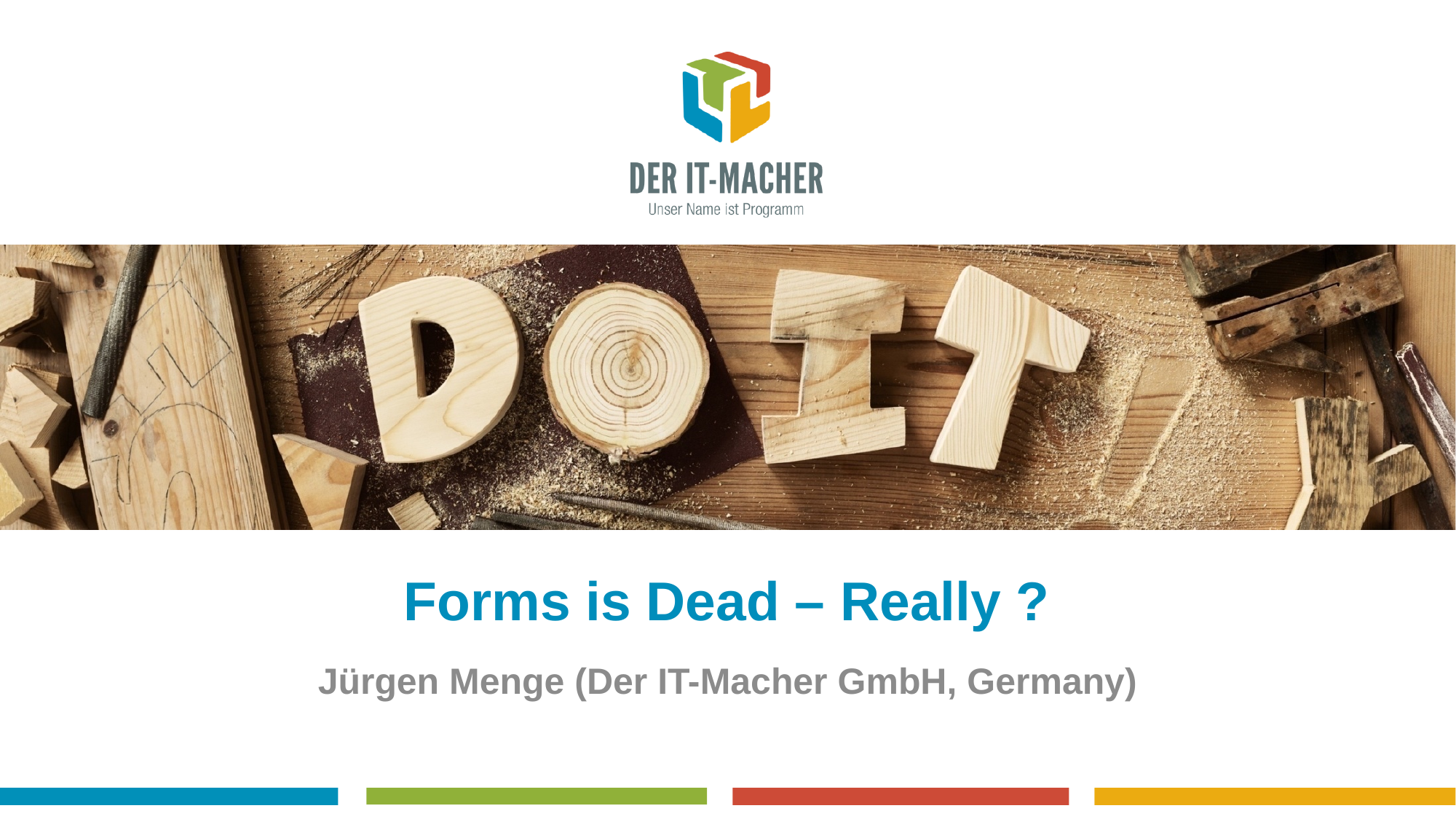

# Forms is Dead – Really ?
Jürgen Menge (Der IT-Macher GmbH, Germany)